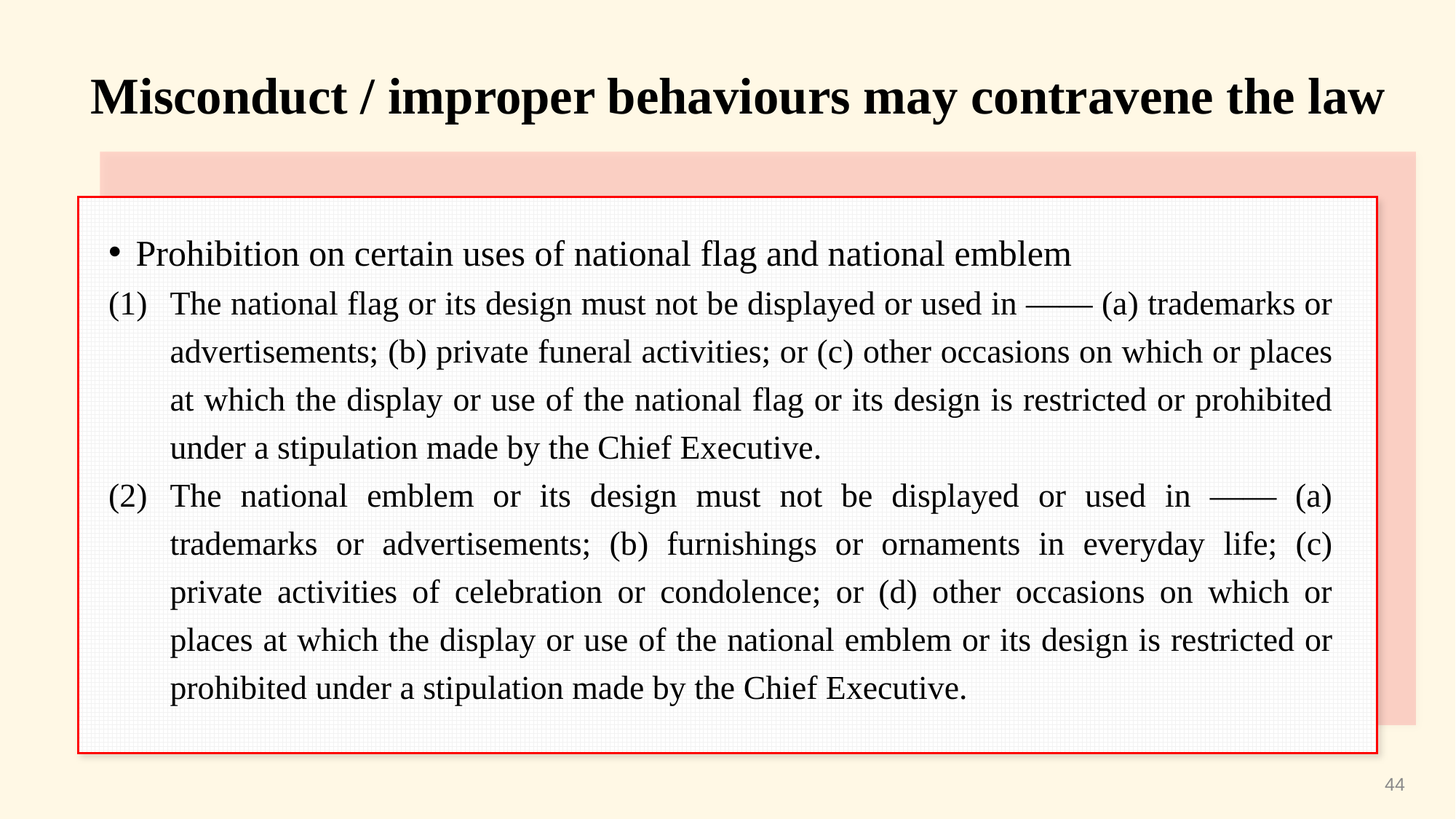

Misconduct / improper behaviours may contravene the law

Prohibition on certain uses of national flag and national emblem
The national flag or its design must not be displayed or used in —— (a) trademarks or advertisements; (b) private funeral activities; or (c) other occasions on which or places at which the display or use of the national flag or its design is restricted or prohibited under a stipulation made by the Chief Executive.
The national emblem or its design must not be displayed or used in —— (a) trademarks or advertisements; (b) furnishings or ornaments in everyday life; (c) private activities of celebration or condolence; or (d) other occasions on which or places at which the display or use of the national emblem or its design is restricted or prohibited under a stipulation made by the Chief Executive.
44